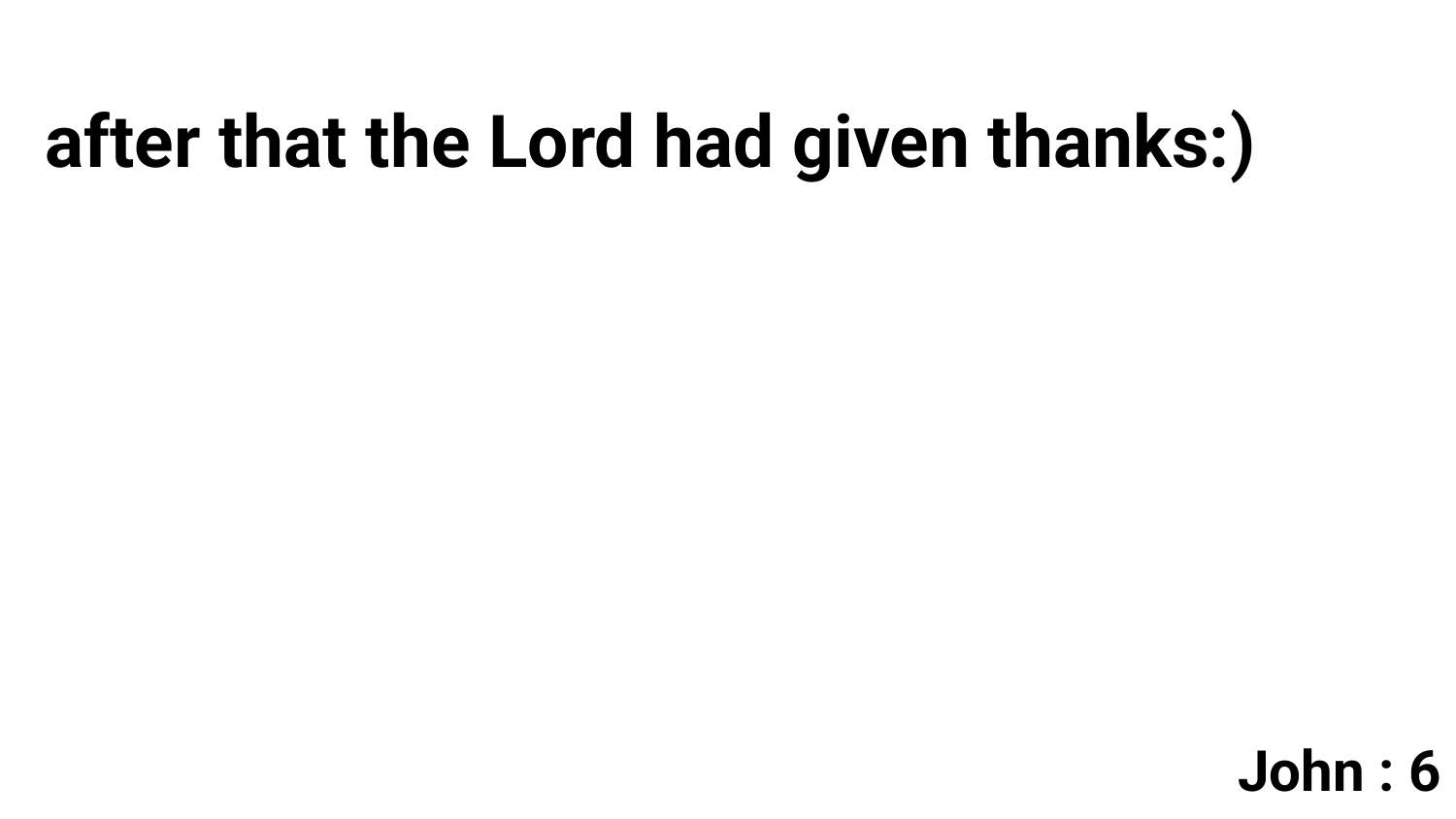

after that the Lord had given thanks:)
John : 6